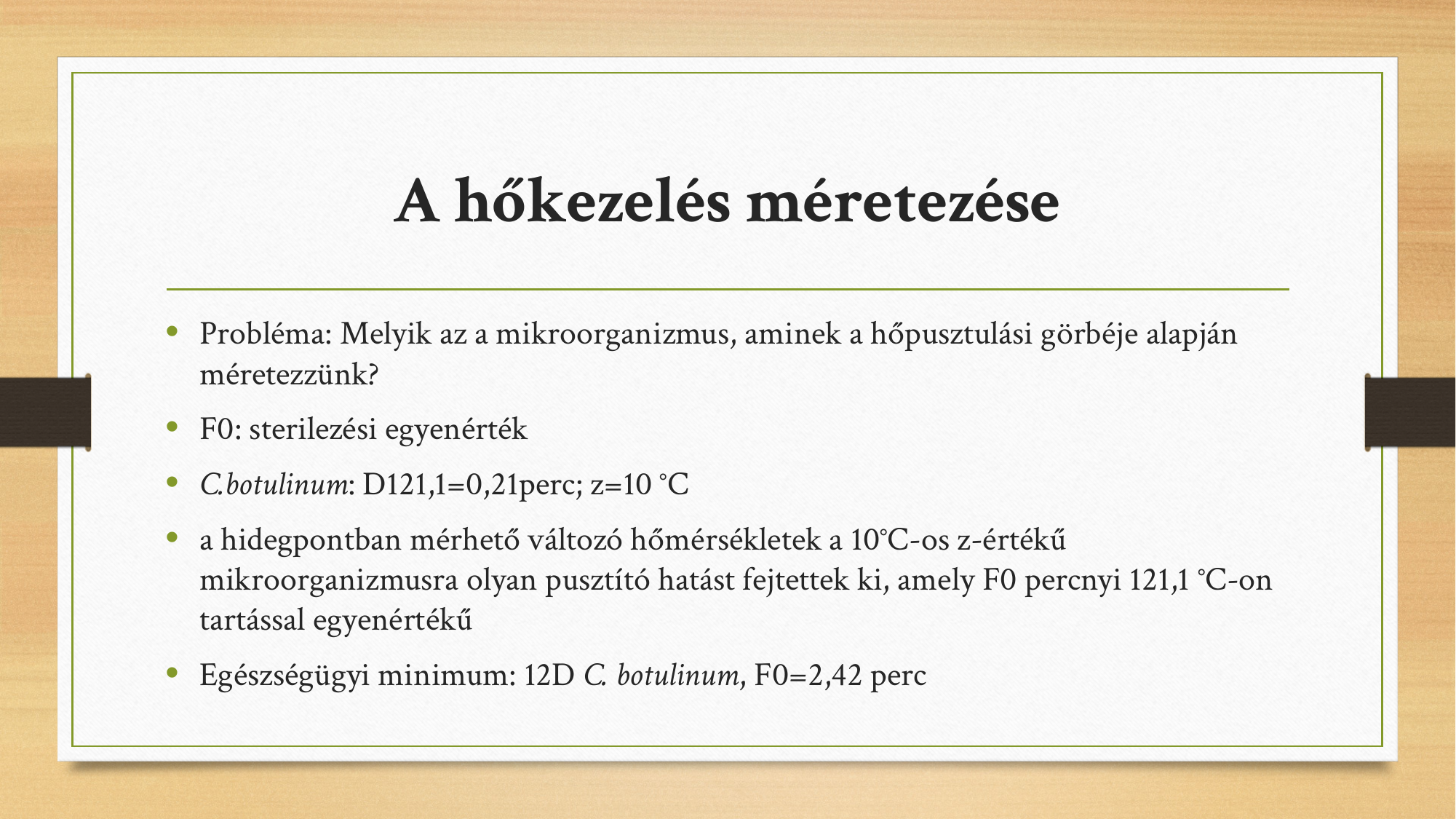

# A hőkezelés méretezése
Probléma: Melyik az a mikroorganizmus, aminek a hőpusztulási görbéje alapján méretezzünk?
F0: sterilezési egyenérték
C.botulinum: D121,1=0,21perc; z=10 °C
a hidegpontban mérhető változó hőmérsékletek a 10°C-os z-értékű mikroorganizmusra olyan pusztító hatást fejtettek ki, amely F0 percnyi 121,1 °C-on tartással egyenértékű
Egészségügyi minimum: 12D C. botulinum, F0=2,42 perc